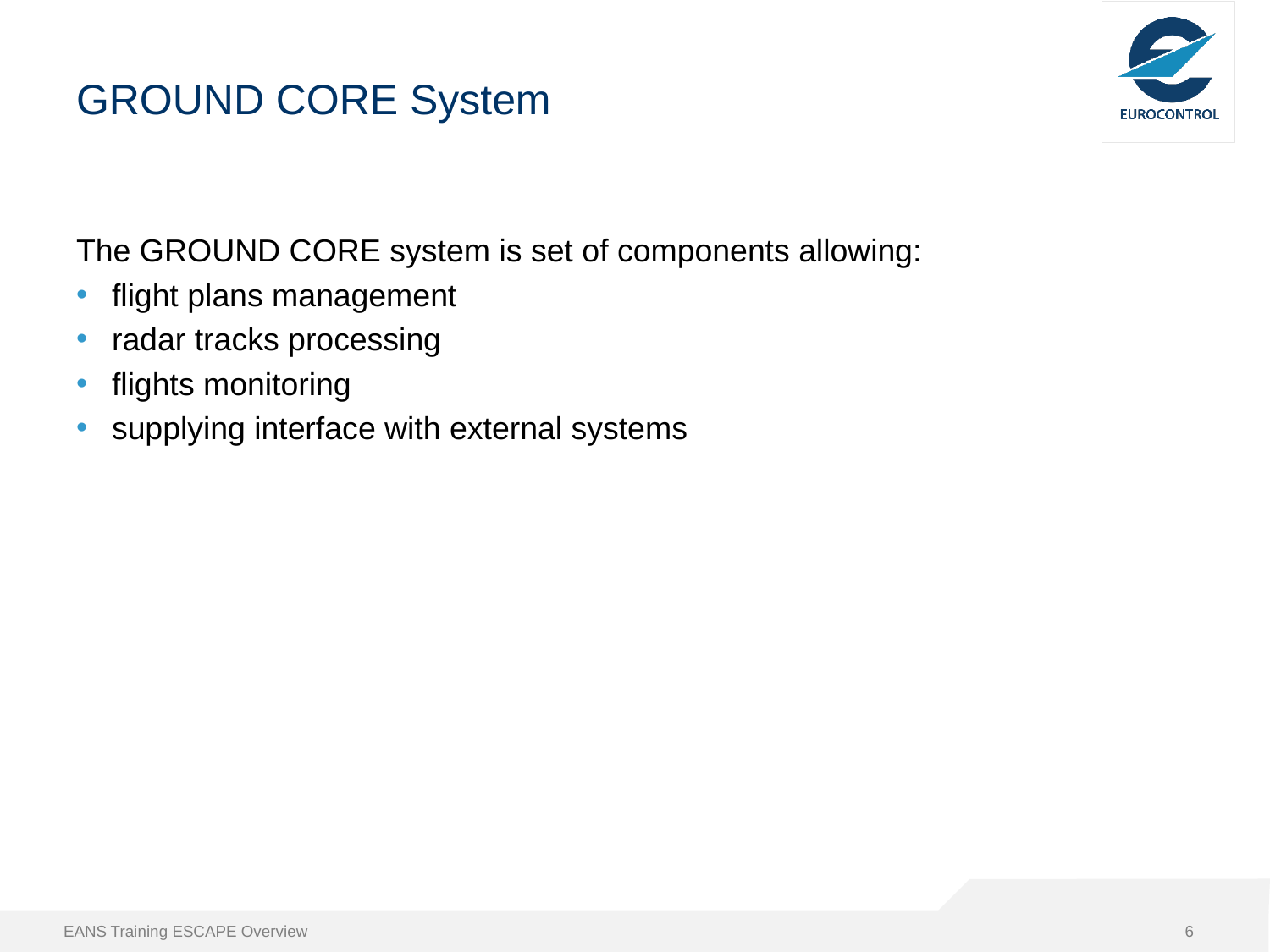

# GROUND CORE System
The GROUND CORE system is set of components allowing:
flight plans management
radar tracks processing
flights monitoring
supplying interface with external systems

EANS Training ESCAPE Overview
6